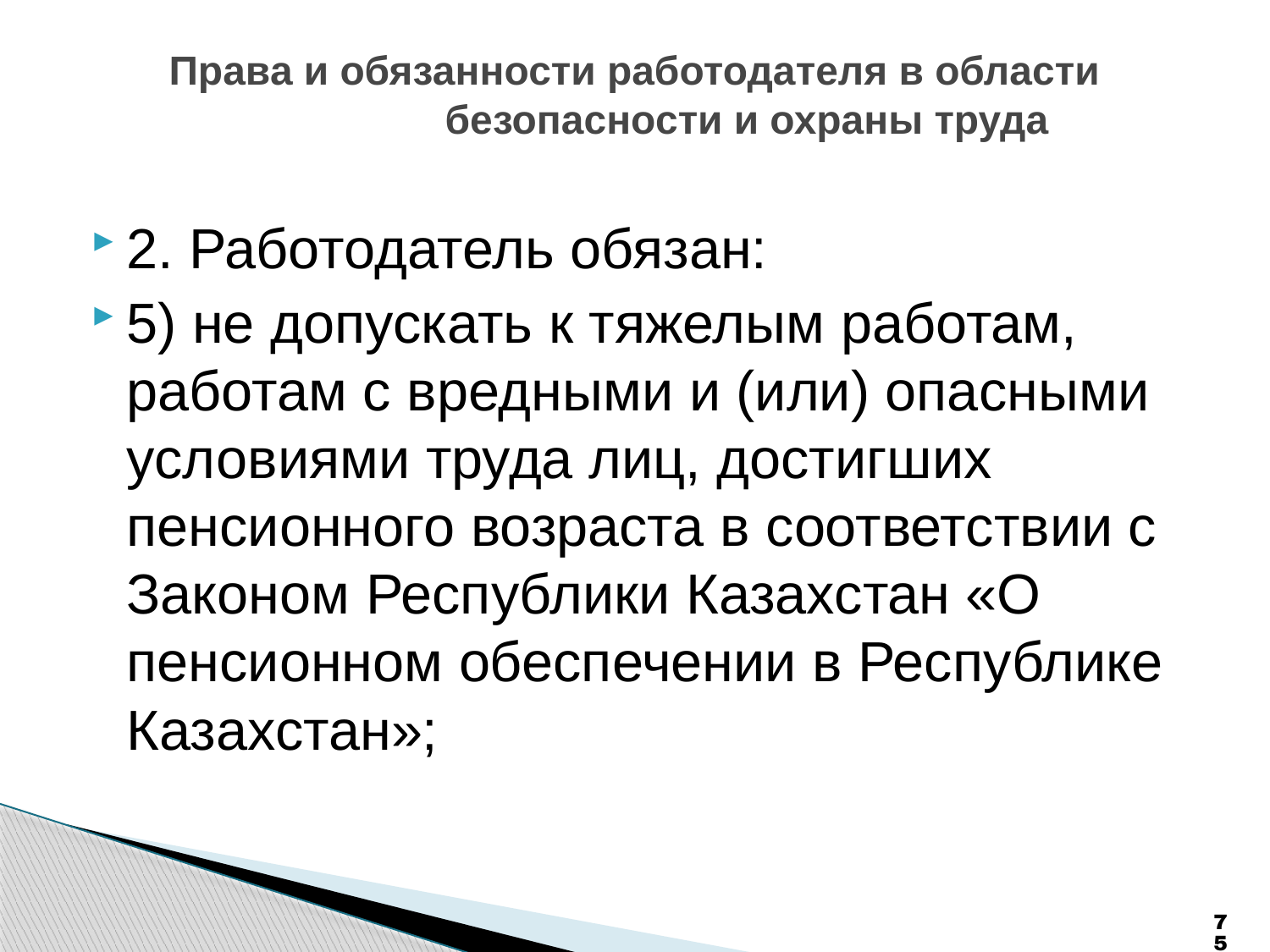

# Права и обязанности работодателя в области безопасности и охраны труда
2. Работодатель обязан:
5) не допускать к тяжелым работам, работам с вредными и (или) опасными условиями труда лиц, достигших пенсионного возраста в соответствии с Законом Республики Казахстан «О пенсионном обеспечении в Республике Казахстан»;

75